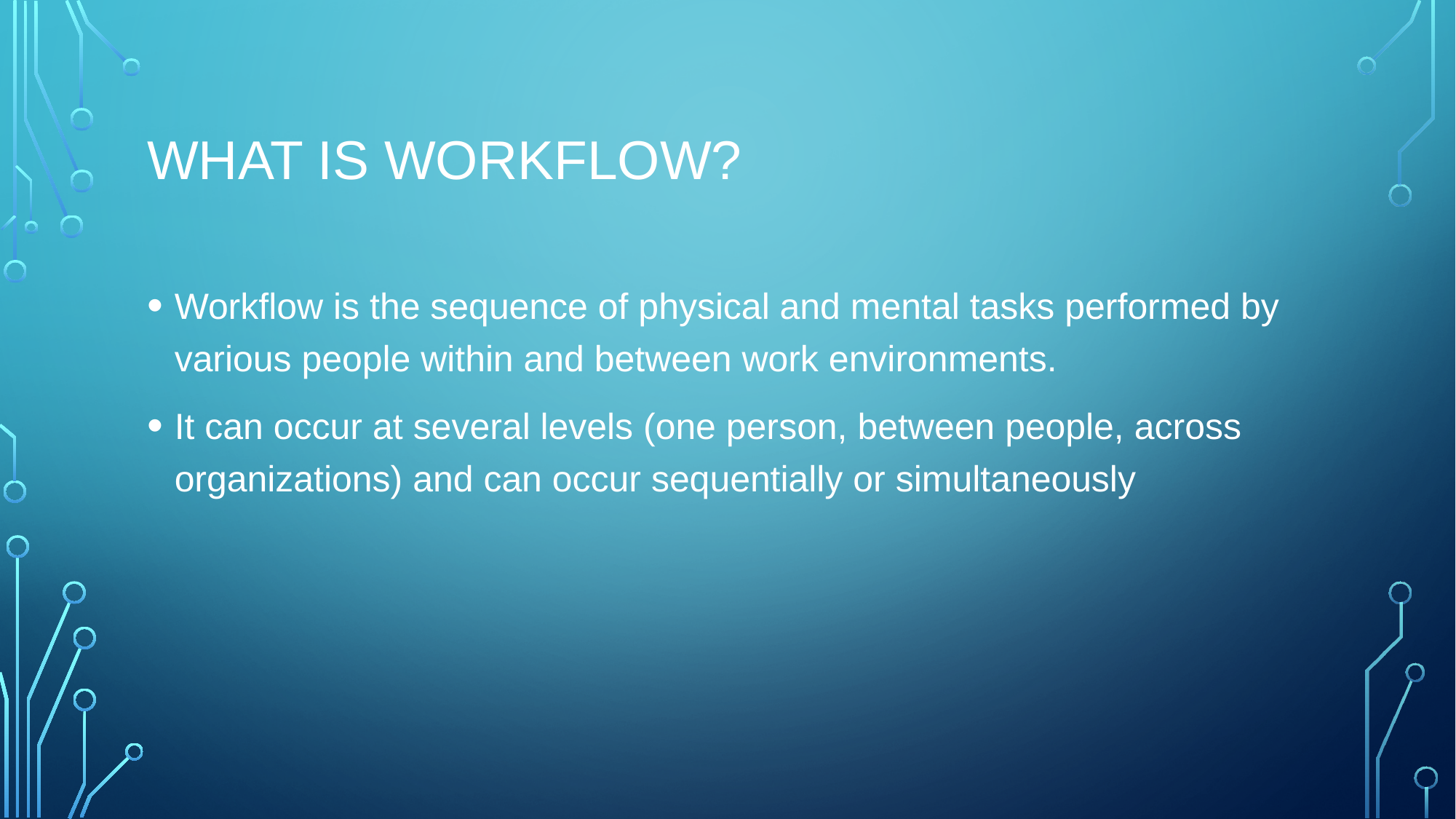

# What is workflow?
Workflow is the sequence of physical and mental tasks performed by various people within and between work environments.
It can occur at several levels (one person, between people, across organizations) and can occur sequentially or simultaneously